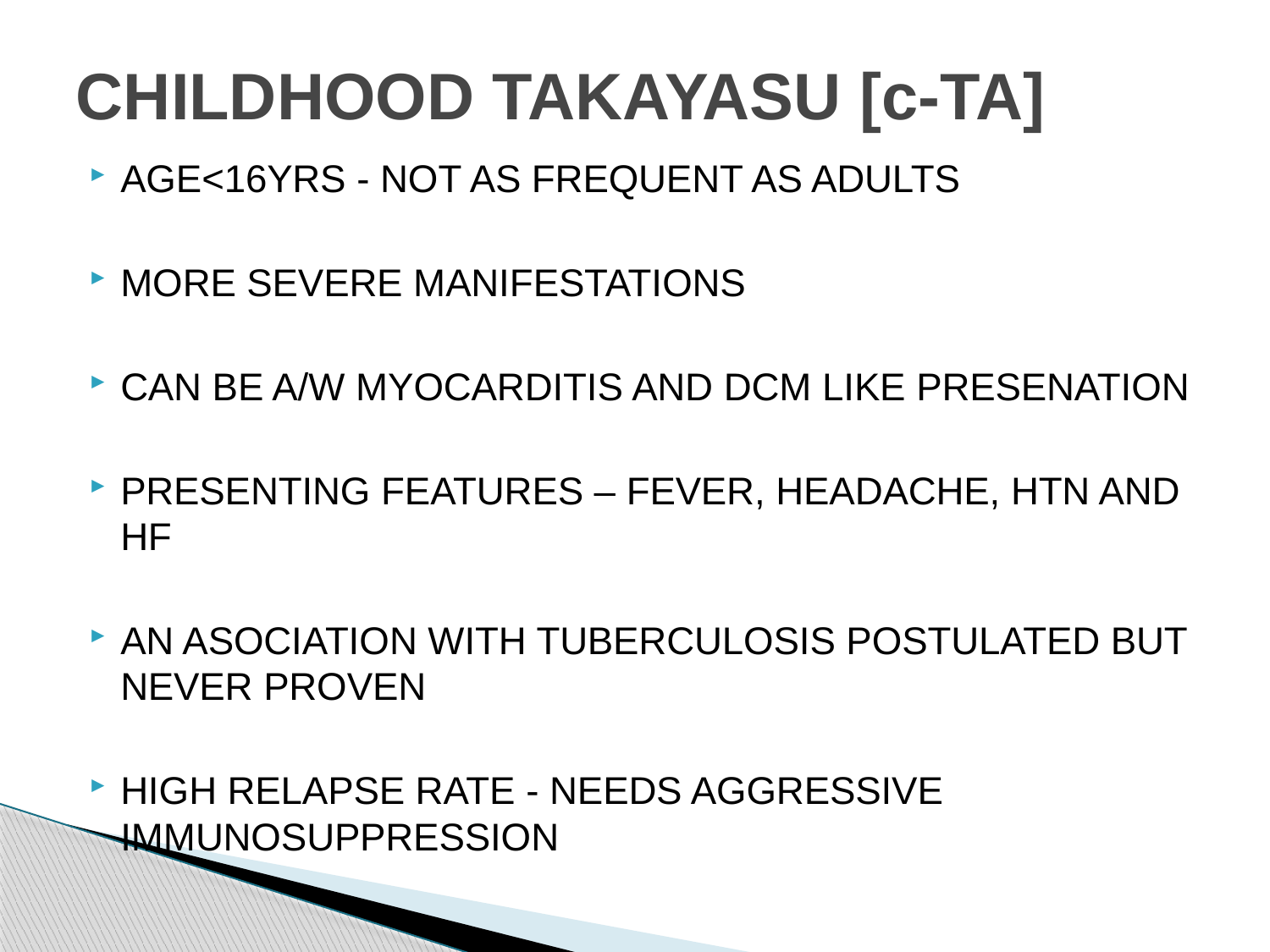

# CHILDHOOD TAKAYASU [c-TA]
AGE<16YRS - NOT AS FREQUENT AS ADULTS

MORE SEVERE MANIFESTATIONS

CAN BE A/W MYOCARDITIS AND DCM LIKE PRESENATION

PRESENTING FEATURES – FEVER, HEADACHE, HTN AND HF

AN ASOCIATION WITH TUBERCULOSIS POSTULATED BUT NEVER PROVEN

HIGH RELAPSE RATE - NEEDS AGGRESSIVE IMMUNOSUPPRESSION